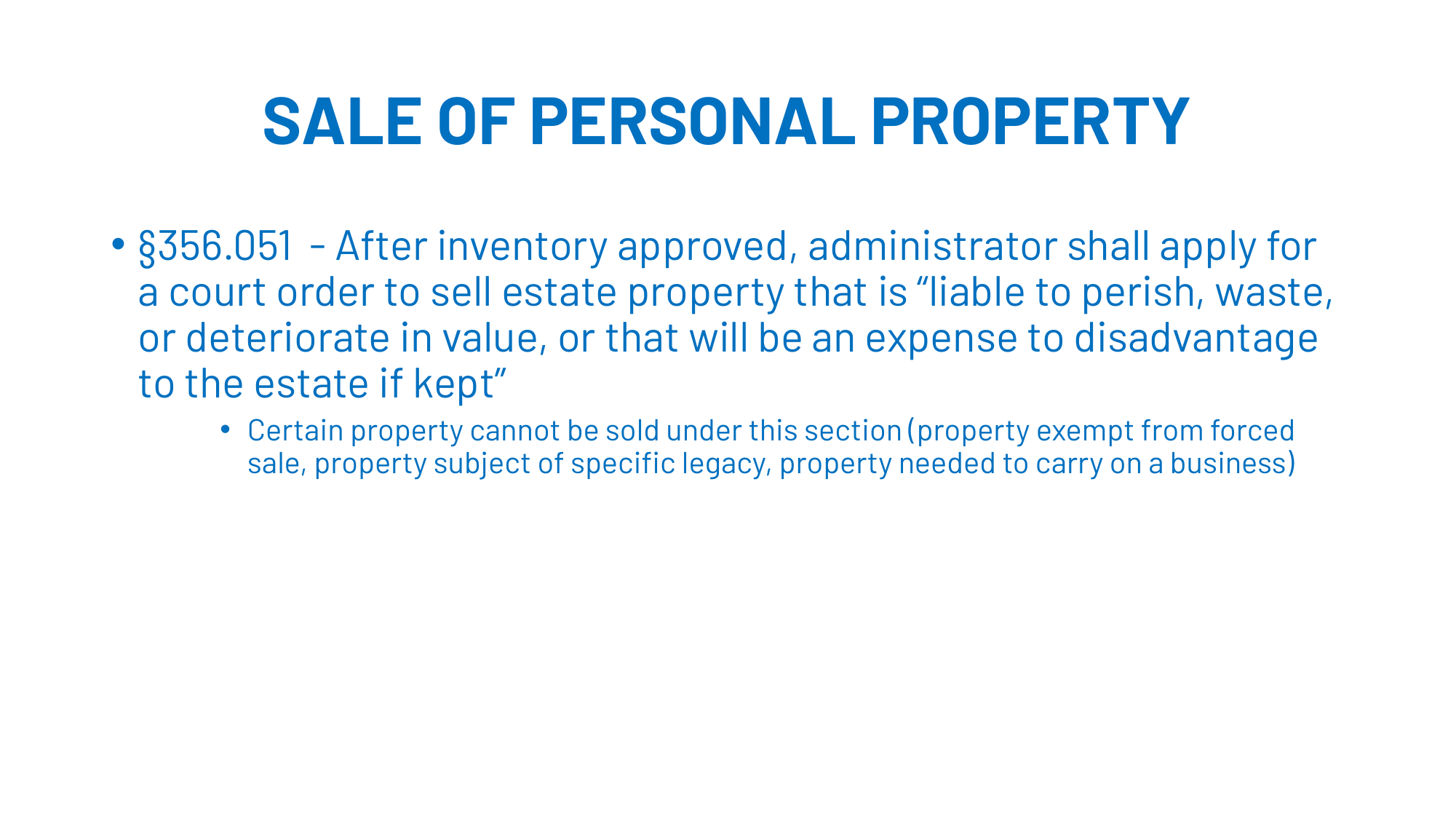

# SALE OF PERSONAL PROPERTY
§356.051  - After inventory approved, administrator shall apply for a court order to sell estate property that is “liable to perish, waste, or deteriorate in value, or that will be an expense to disadvantage to the estate if kept”
Certain property cannot be sold under this section (property exempt from forced sale, property subject of specific legacy, property needed to carry on a business)